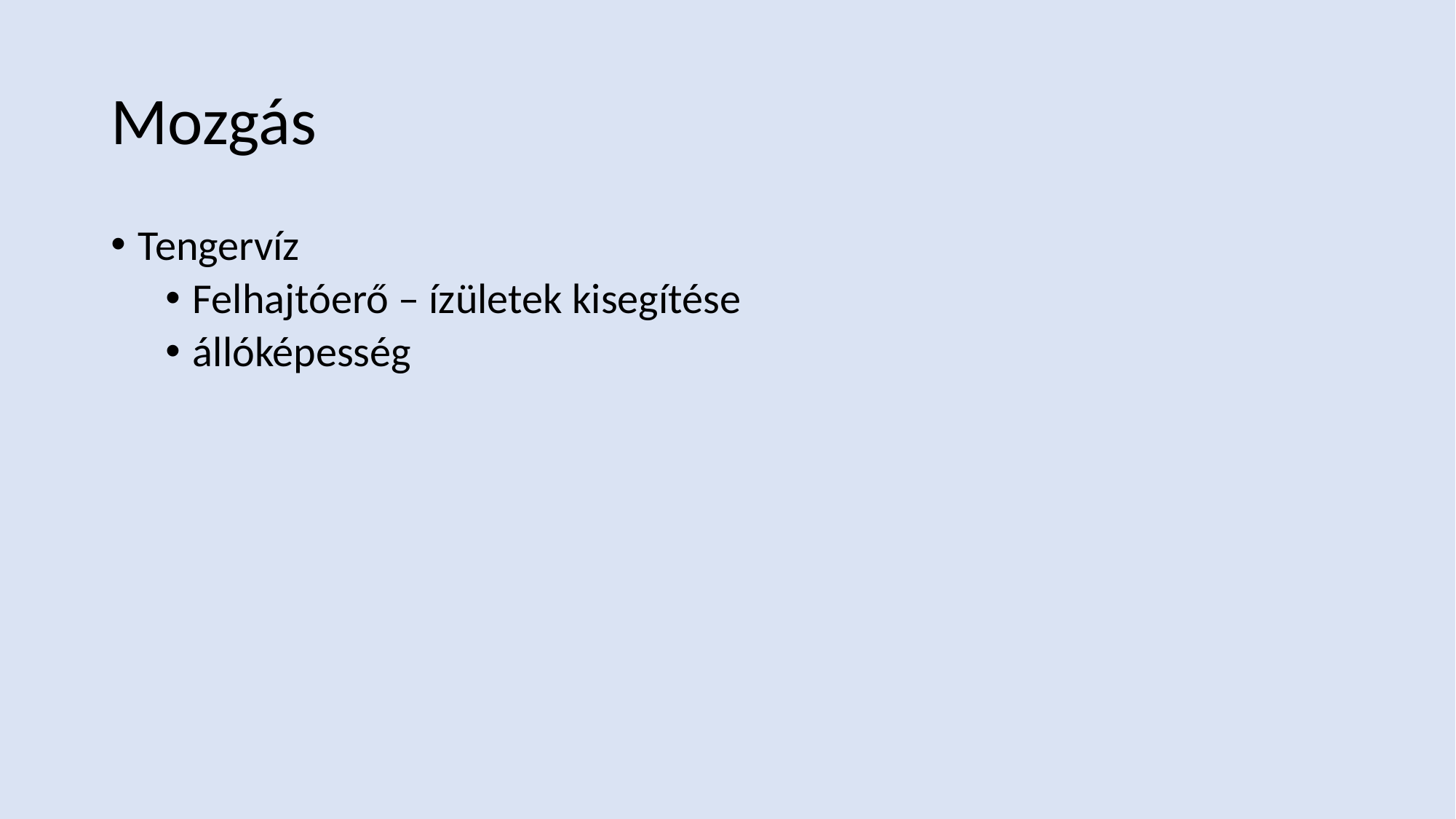

# Mozgás
Tengervíz
Felhajtóerő – ízületek kisegítése
állóképesség